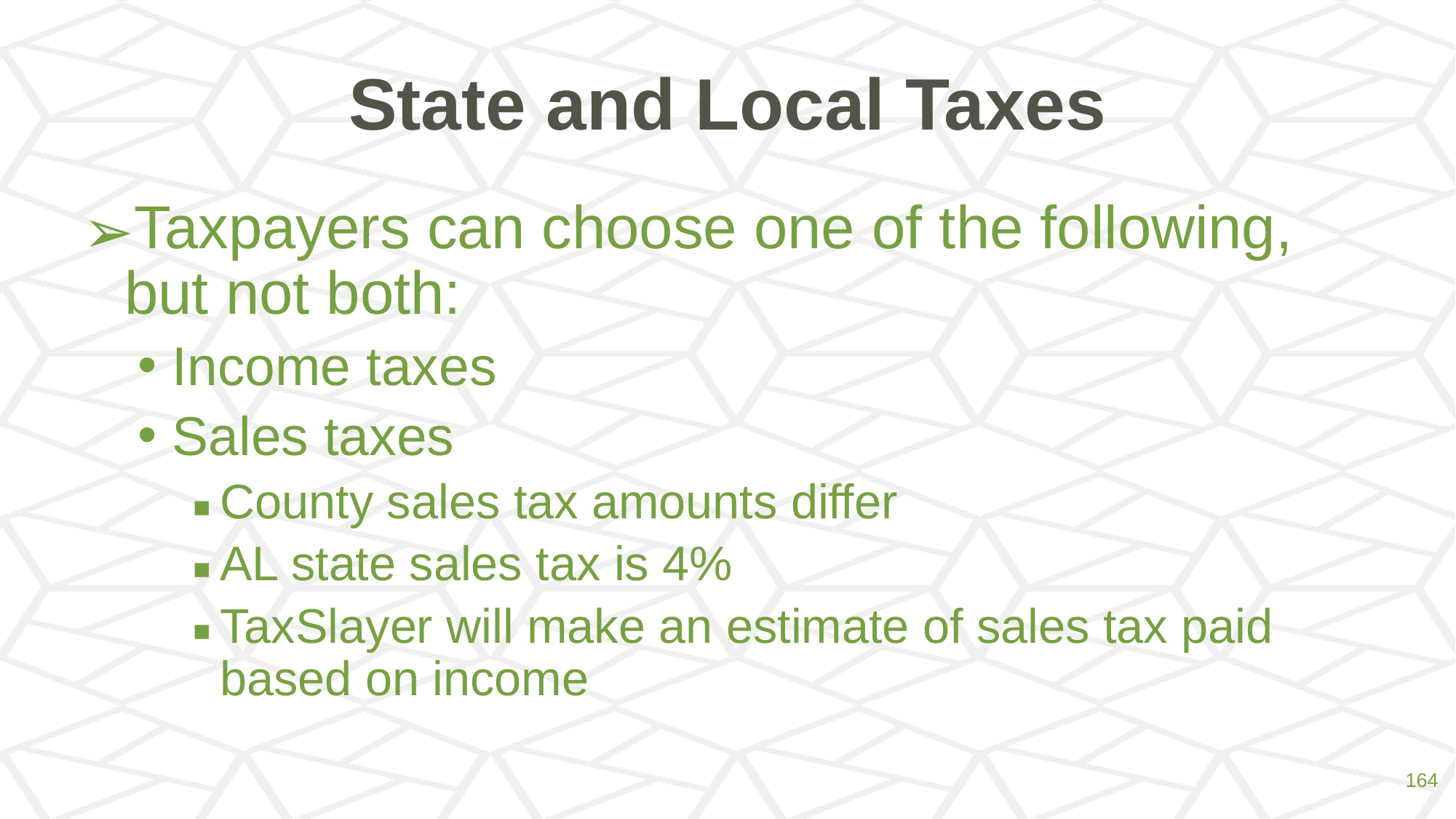

# State and Local Taxes
Taxpayers can choose one of the following, but not both:
Income taxes
Sales taxes
County sales tax amounts differ
AL state sales tax is 4%
TaxSlayer will make an estimate of sales tax paid based on income
164